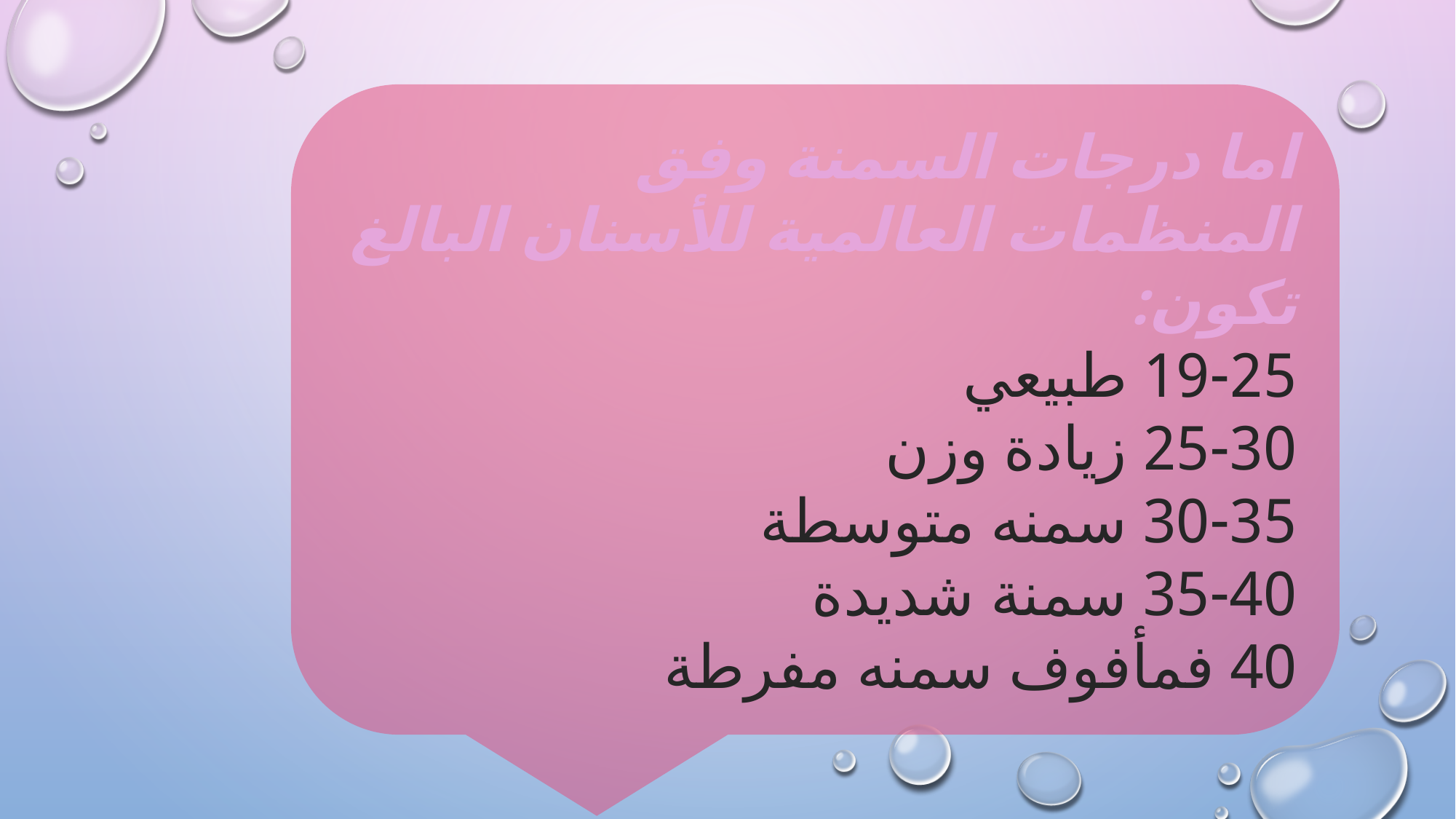

اما درجات السمنة وفق المنظمات العالمية للأسنان البالغ تكون:
19-25 طبيعي
25-30 زيادة وزن
30-35 سمنه متوسطة
35-40 سمنة شديدة
40 فمأفوف سمنه مفرطة